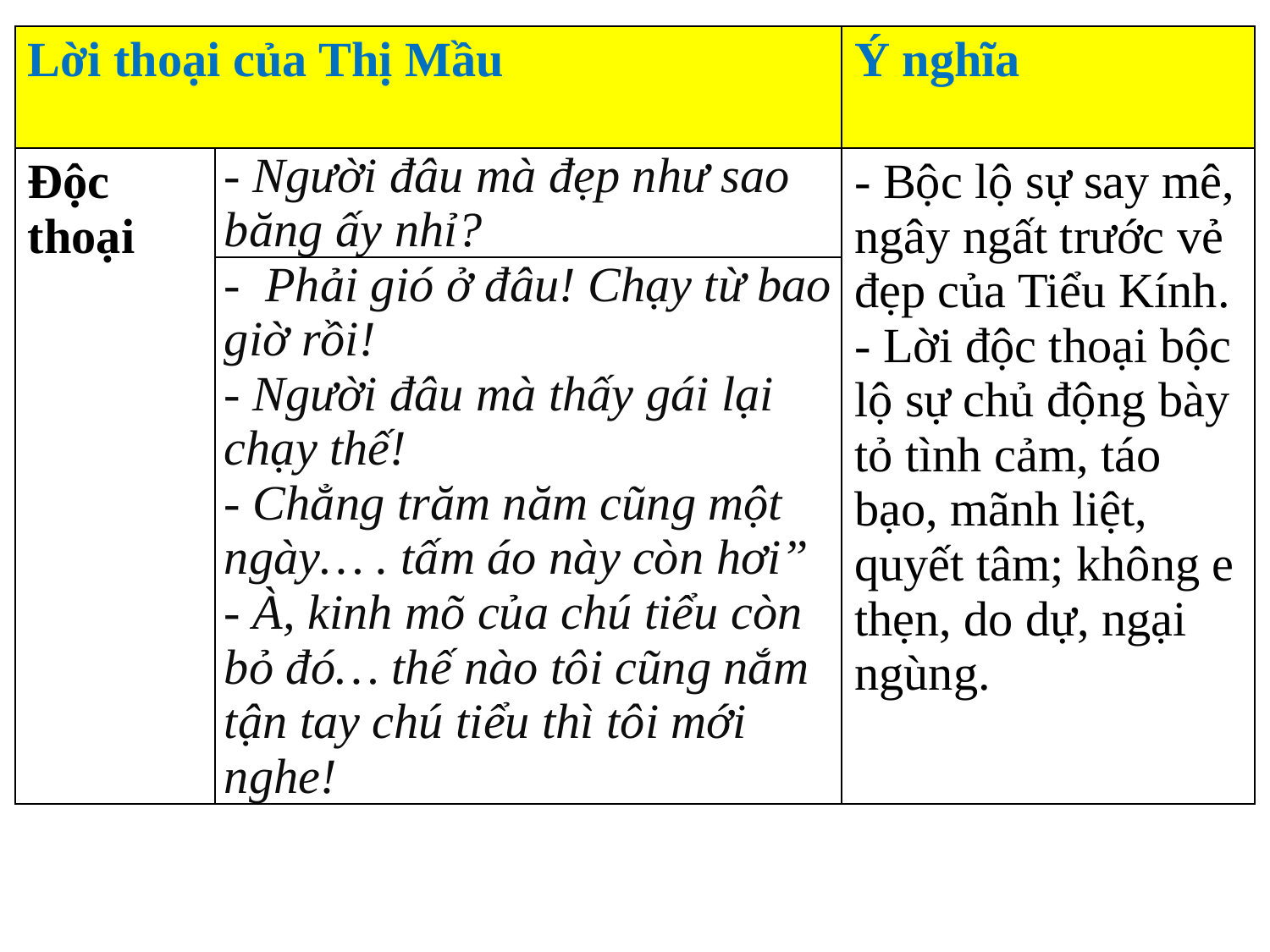

| Lời thoại của Thị Mầu |  | Ý nghĩa |
| --- | --- | --- |
| Độc thoại | - Người đâu mà đẹp như sao băng ấy nhỉ? | - Bộc lộ sự say mê, ngây ngất trước vẻ đẹp của Tiểu Kính. - Lời độc thoại bộc lộ sự chủ động bày tỏ tình cảm, táo bạo, mãnh liệt, quyết tâm; không e thẹn, do dự, ngại ngùng. |
|  | - Phải gió ở đâu! Chạy từ bao giờ rồi! - Người đâu mà thấy gái lại chạy thế! - Chẳng trăm năm cũng một ngày… . tấm áo này còn hơi” - À, kinh mõ của chú tiểu còn bỏ đó… thế nào tôi cũng nắm tận tay chú tiểu thì tôi mới nghe! |  |